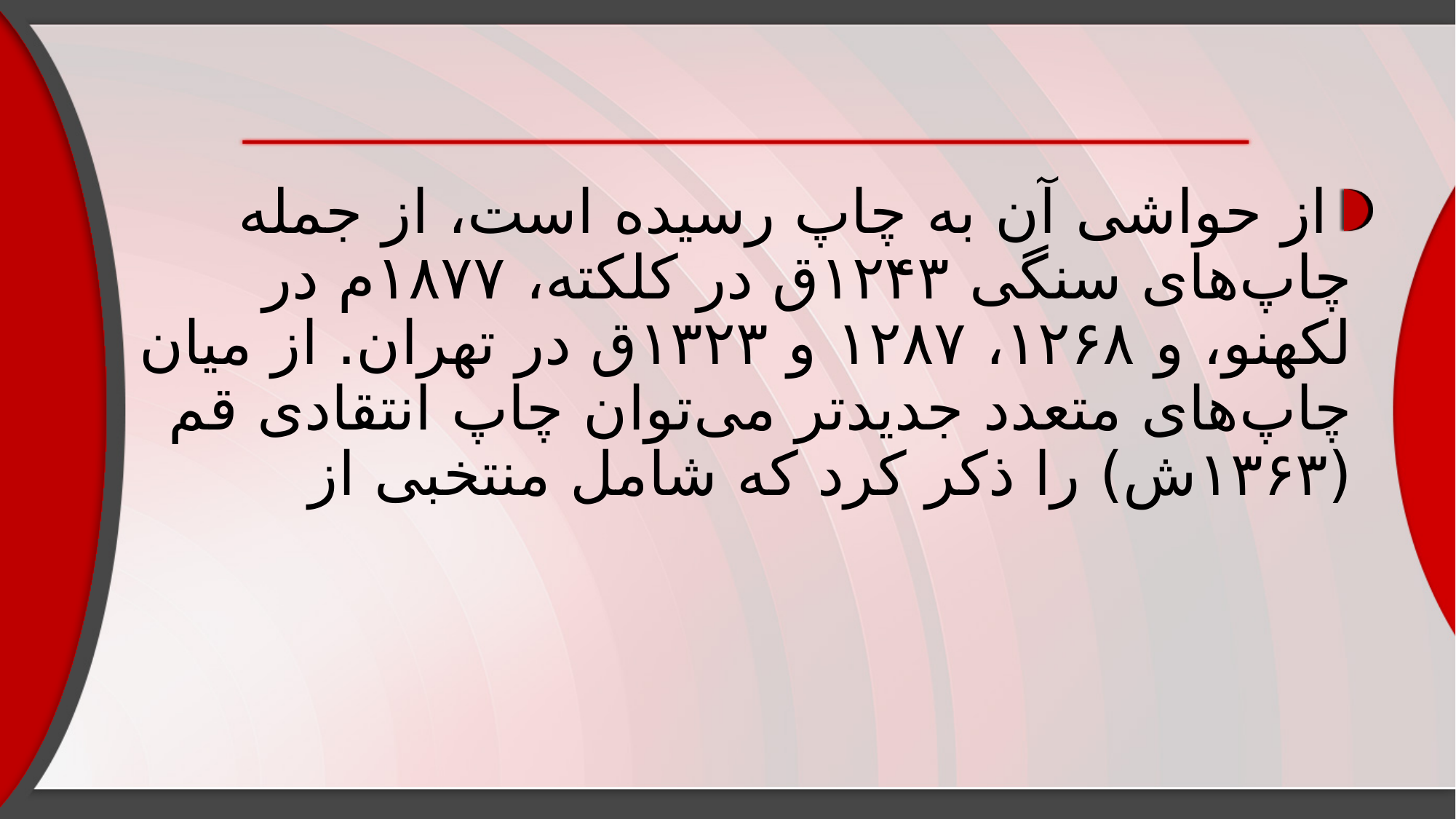

#
از حواشی آن به چاپ رسیده است، از جمله چاپ‌های سنگی ۱۲۴۳ق در کلکته، ۱۸۷۷م در لکهنو، و ۱۲۶۸، ۱۲۸۷ و ۱۳۲۳ق در تهران. از میان چاپ‌های متعدد جدیدتر می‌توان چاپ انتقادی قم (۱۳۶۳ش) را ذکر کرد که شامل منتخبی از